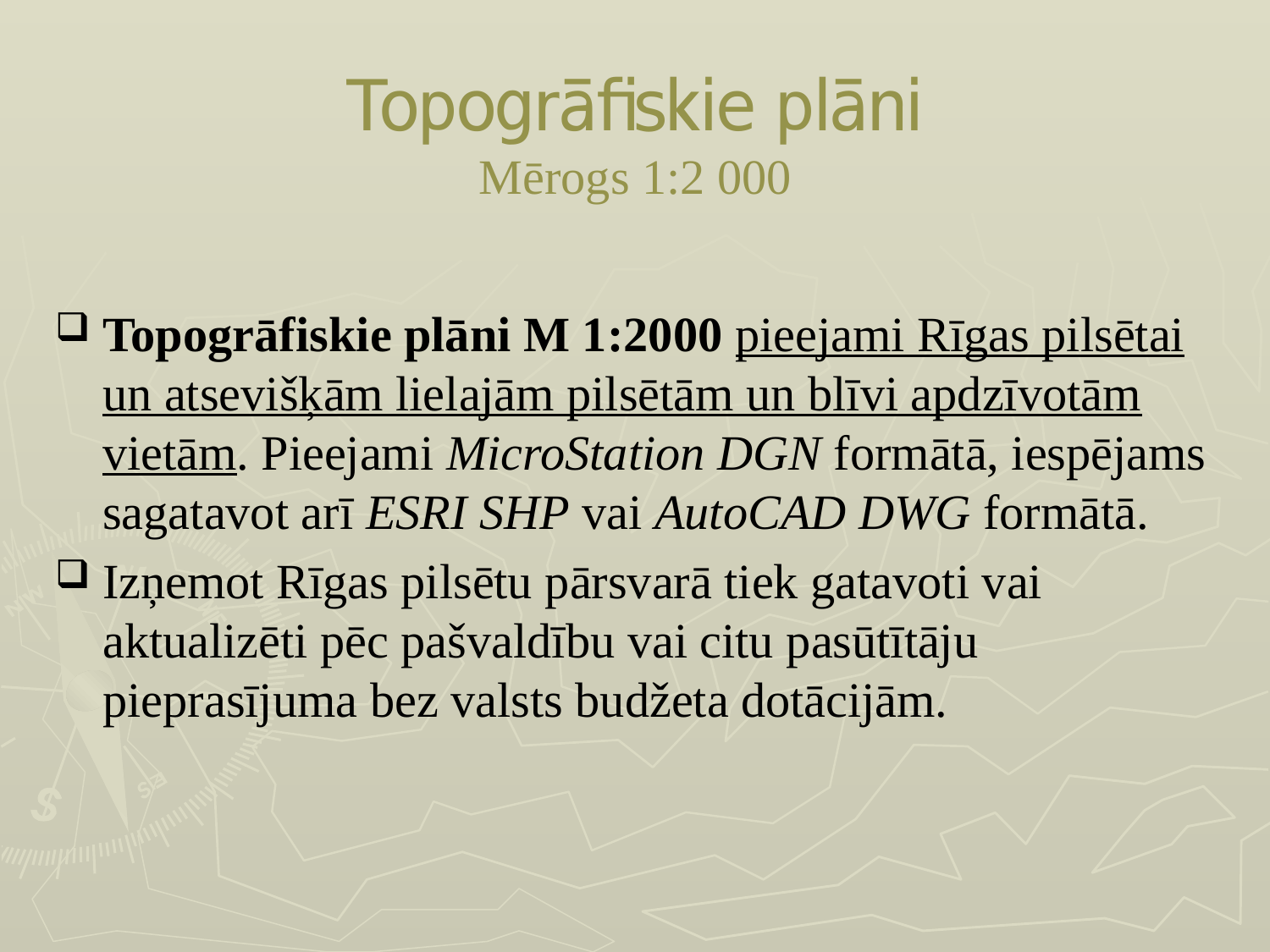

Topogrāfiskie plāni
Mērogs 1:2 000
Topogrāfiskie plāni M 1:2000 pieejami Rīgas pilsētai un atsevišķām lielajām pilsētām un blīvi apdzīvotām vietām. Pieejami MicroStation DGN formātā, iespējams sagatavot arī ESRI SHP vai AutoCAD DWG formātā.
Izņemot Rīgas pilsētu pārsvarā tiek gatavoti vai aktualizēti pēc pašvaldību vai citu pasūtītāju pieprasījuma bez valsts budžeta dotācijām.